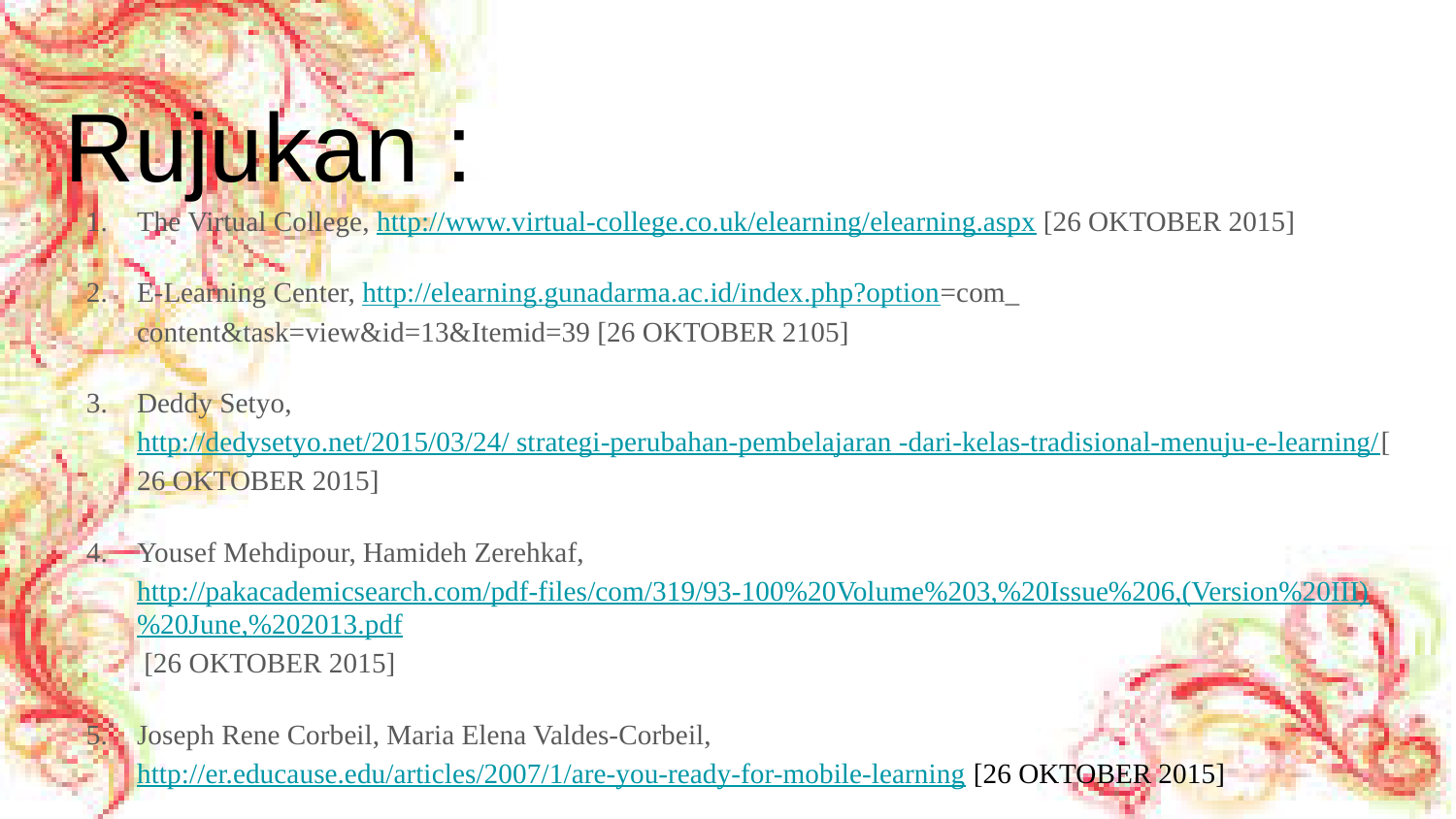

# Rujukan :
The Virtual College, http://www.virtual-college.co.uk/elearning/elearning.aspx [26 OKTOBER 2015]
E-Learning Center, http://elearning.gunadarma.ac.id/index.php?option=com_ content&task=view&id=13&Itemid=39 [26 OKTOBER 2105]
Deddy Setyo, http://dedysetyo.net/2015/03/24/ strategi-perubahan-pembelajaran -dari-kelas-tradisional-menuju-e-learning/[ 26 OKTOBER 2015]
Yousef Mehdipour, Hamideh Zerehkaf, http://pakacademicsearch.com/pdf-files/com/319/93-100%20Volume%203,%20Issue%206,(Version%20III)%20June,%202013.pdf [26 OKTOBER 2015]
Joseph Rene Corbeil, Maria Elena Valdes-Corbeil, http://er.educause.edu/articles/2007/1/are-you-ready-for-mobile-learning [26 OKTOBER 2015]
Norliza binti A.Rahim, http://eprints.uthm.edu.my/5372/ [26 OKTOBER 2015]